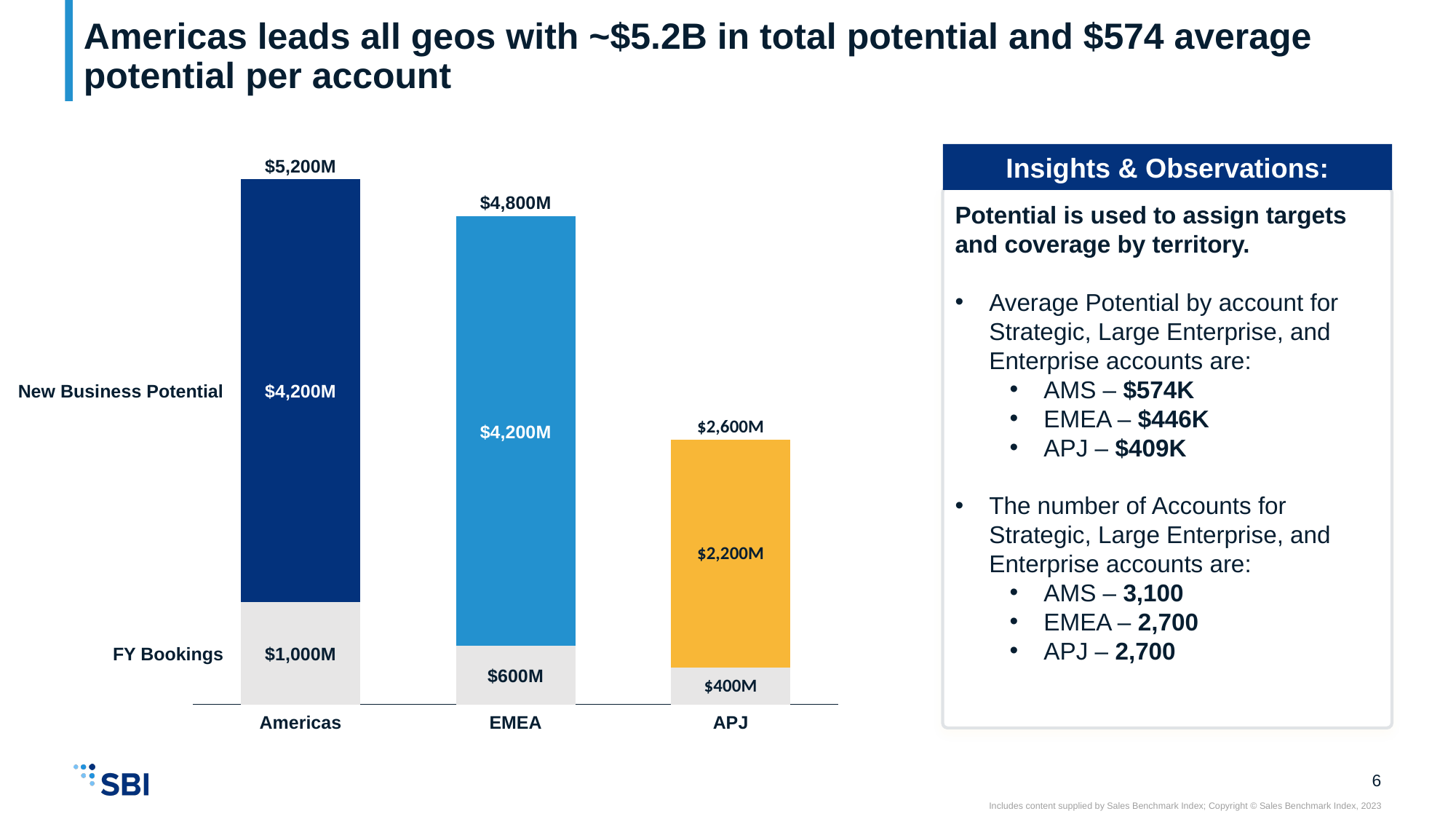

# Americas leads all geos with ~$5.2B in total potential and $574 average potential per account
Insights & Observations:
Potential is used to assign targets and coverage by territory.

Average Potential by account for Strategic, Large Enterprise, and Enterprise accounts are:
AMS – $574K
EMEA – $446K
APJ – $409K

The number of Accounts for Strategic, Large Enterprise, and  Enterprise accounts are:
AMS – 3,100
EMEA – 2,700
APJ – 2,700

$5,200M

### Chart

| Category |  |  |
|---|---|---|
$4,800M
New Business Potential
$4,200M
$2,600M
$4,200M
$2,200M
FY Bookings
$1,000M
$600M
$400M
Americas
EMEA
APJ